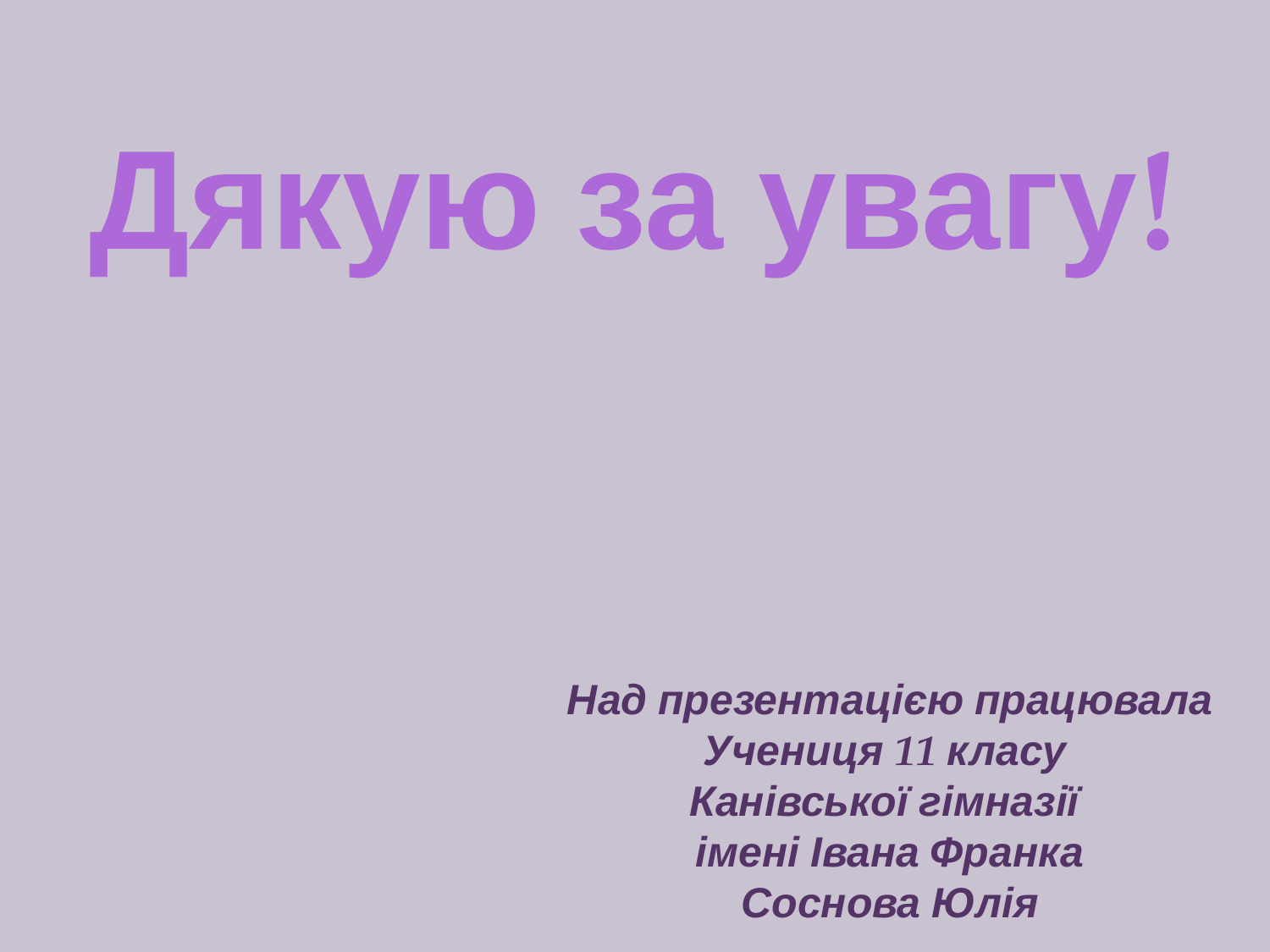

Дякую за увагу!
Над презентацією працювала
Учениця 11 класу
Канівської гімназії
імені Івана Франка
Соснова Юлія